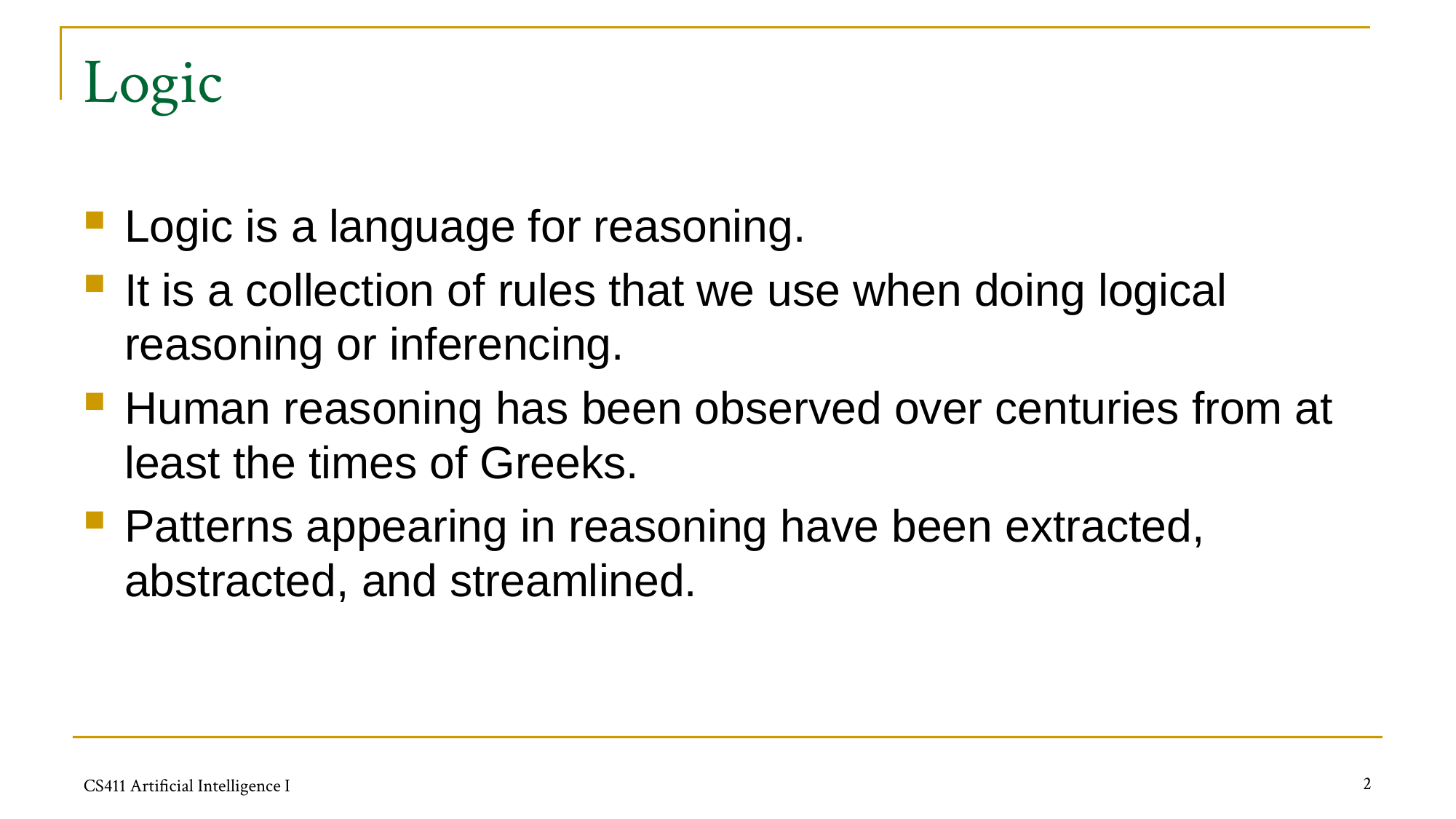

# Logic
Logic is a language for reasoning.
It is a collection of rules that we use when doing logical reasoning or inferencing.
Human reasoning has been observed over centuries from at least the times of Greeks.
Patterns appearing in reasoning have been extracted, abstracted, and streamlined.

2
CS411 Artificial Intelligence I